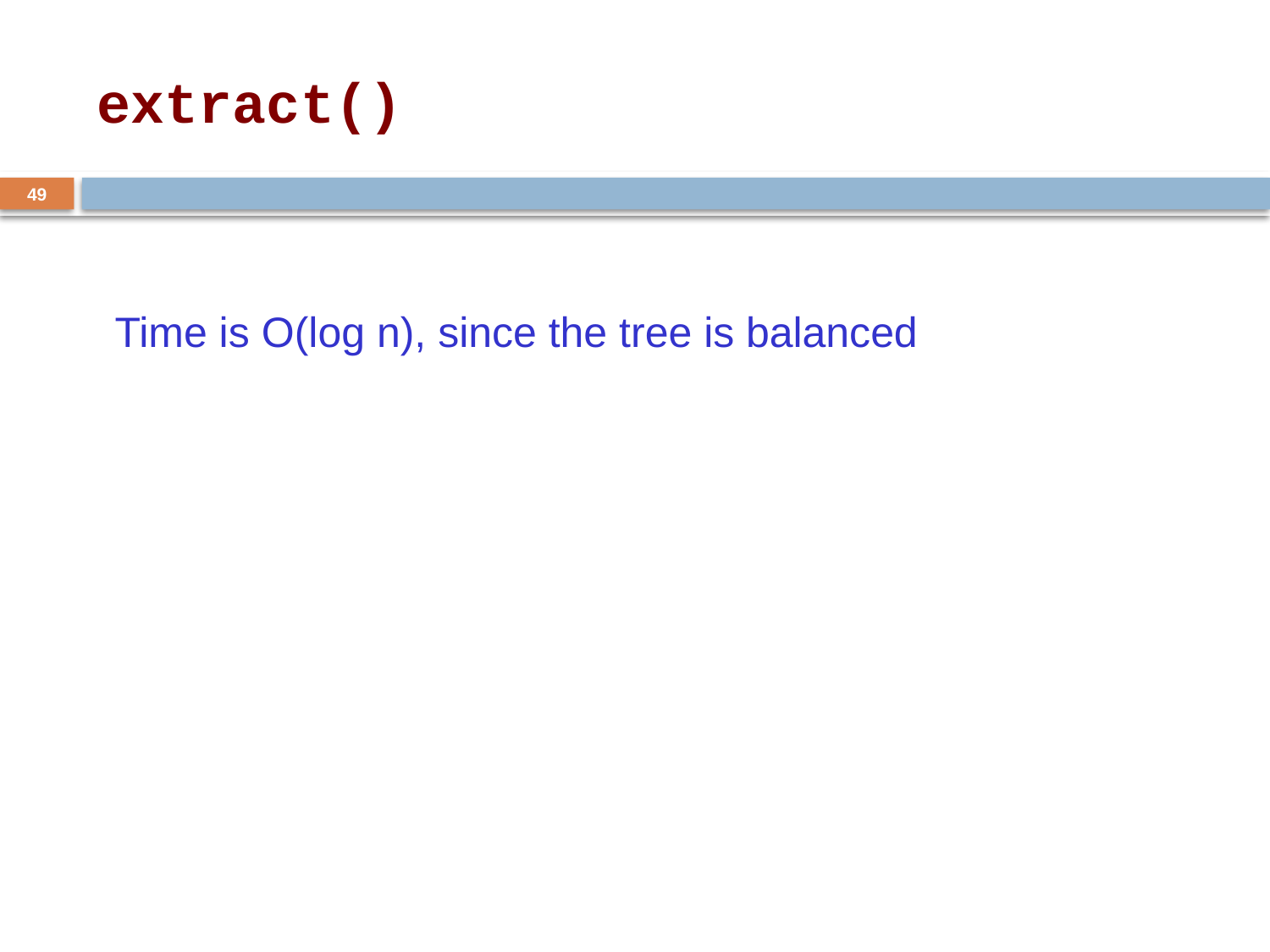

# extract()
49
Time is O(log n), since the tree is balanced